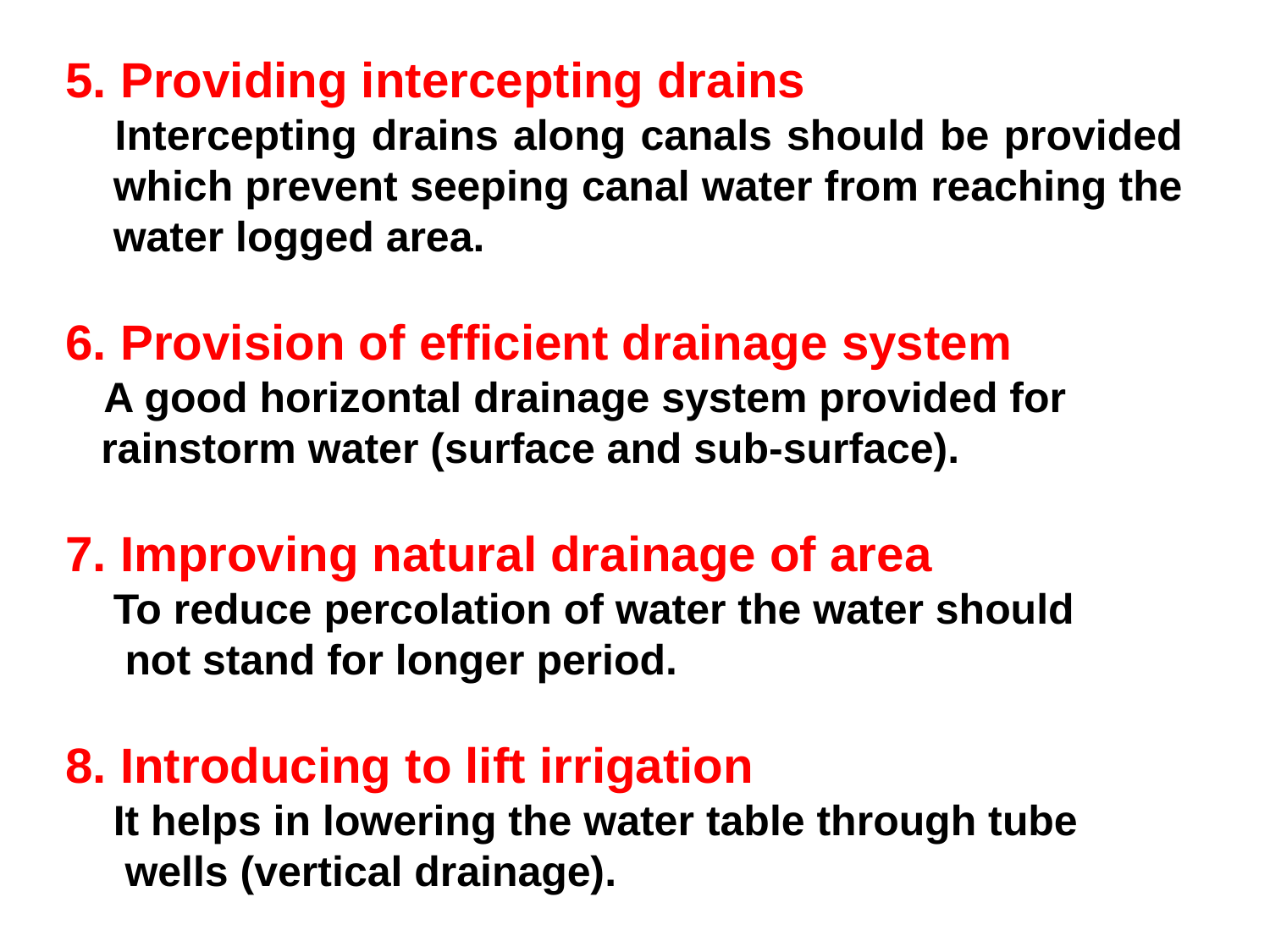

5. Providing intercepting drains
    Intercepting drains along canals should be provided which prevent seeping canal water from reaching the water logged area.

6. Provision of efficient drainage system
    A good horizontal drainage system provided for
   rainstorm water (surface and sub-surface).

7. Improving natural drainage of area
     To reduce percolation of water the water should
     not stand for longer period.

8. Introducing to lift irrigation
     It helps in lowering the water table through tube
     wells (vertical drainage).